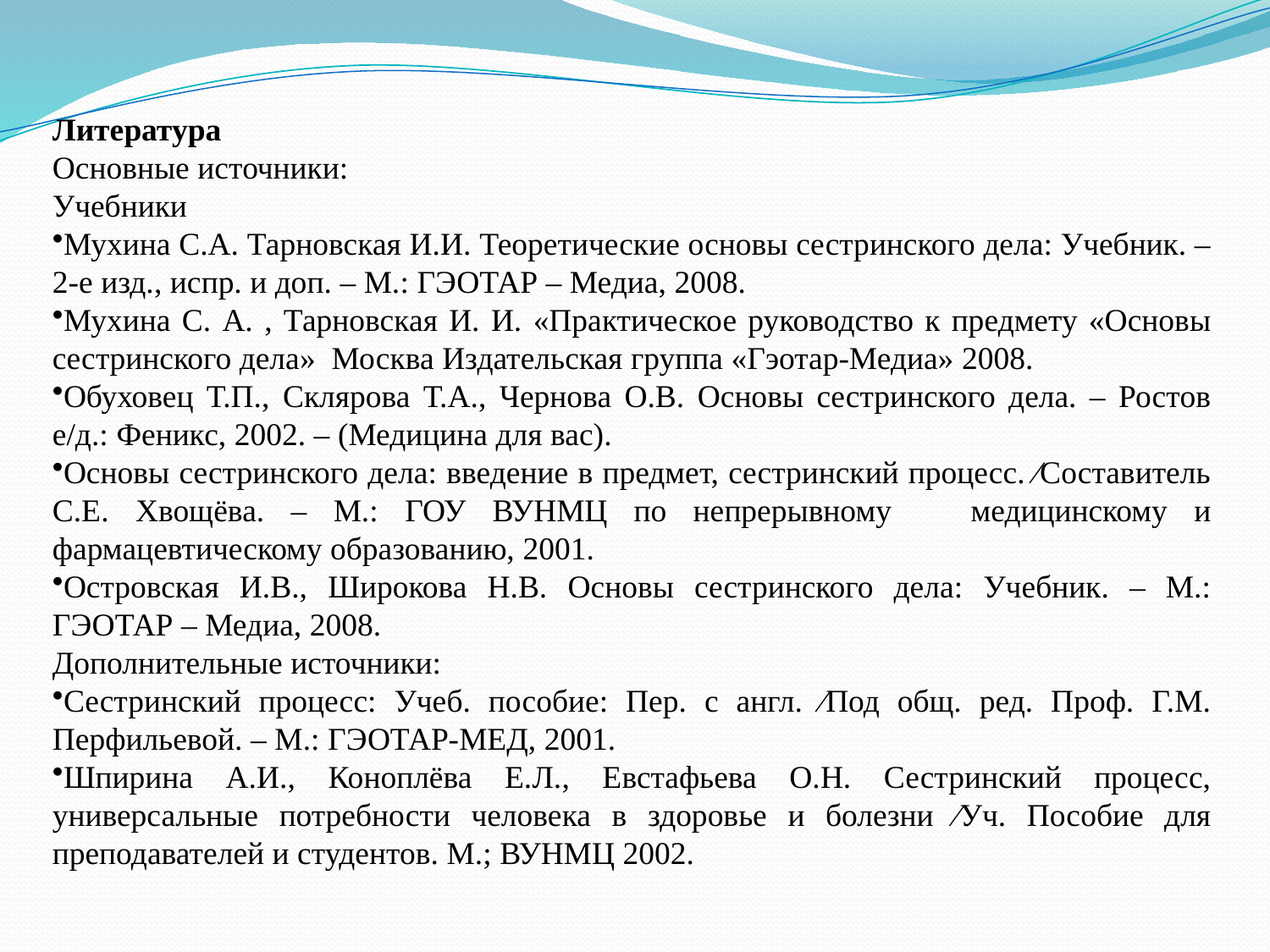

Литература
Основные источники:
Учебники
Мухина С.А. Тарновская И.И. Теоретические основы сестринского дела: Учебник. – 2-е изд., испр. и доп. – М.: ГЭОТАР – Медиа, 2008.
Мухина С. А. , Тарновская И. И. «Практическое руководство к предмету «Основы сестринского дела»  Москва Издательская группа «Гэотар-Медиа» 2008.
Обуховец Т.П., Склярова Т.А., Чернова О.В. Основы сестринского дела. – Ростов е/д.: Феникс, 2002. – (Медицина для вас).
Основы сестринского дела: введение в предмет, сестринский процесс. ∕Составитель С.Е. Хвощёва. – М.: ГОУ ВУНМЦ по непрерывному   медицинскому и фармацевтическому образованию, 2001.
Островская И.В., Широкова Н.В. Основы сестринского дела: Учебник. – М.: ГЭОТАР – Медиа, 2008.
Дополнительные источники:
Сестринский процесс: Учеб. пособие: Пер. с англ. ∕Под общ. ред. Проф. Г.М. Перфильевой. – М.: ГЭОТАР-МЕД, 2001.
Шпирина А.И., Коноплёва Е.Л., Евстафьева О.Н. Сестринский процесс, универсальные потребности человека в здоровье и болезни ∕Уч. Пособие для преподавателей и студентов. М.; ВУНМЦ 2002.